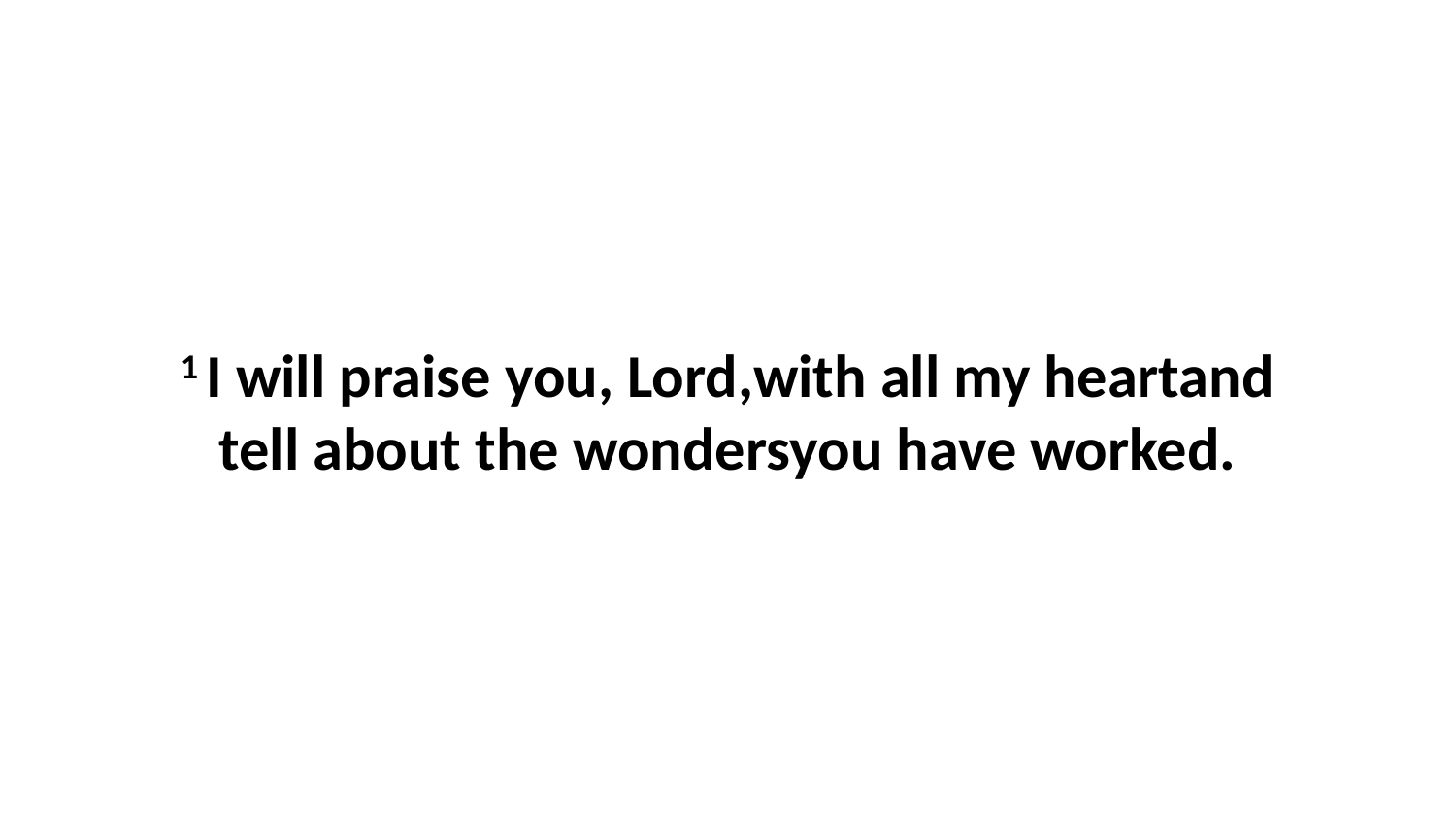

1 I will praise you, Lord,with all my heartand tell about the wondersyou have worked.